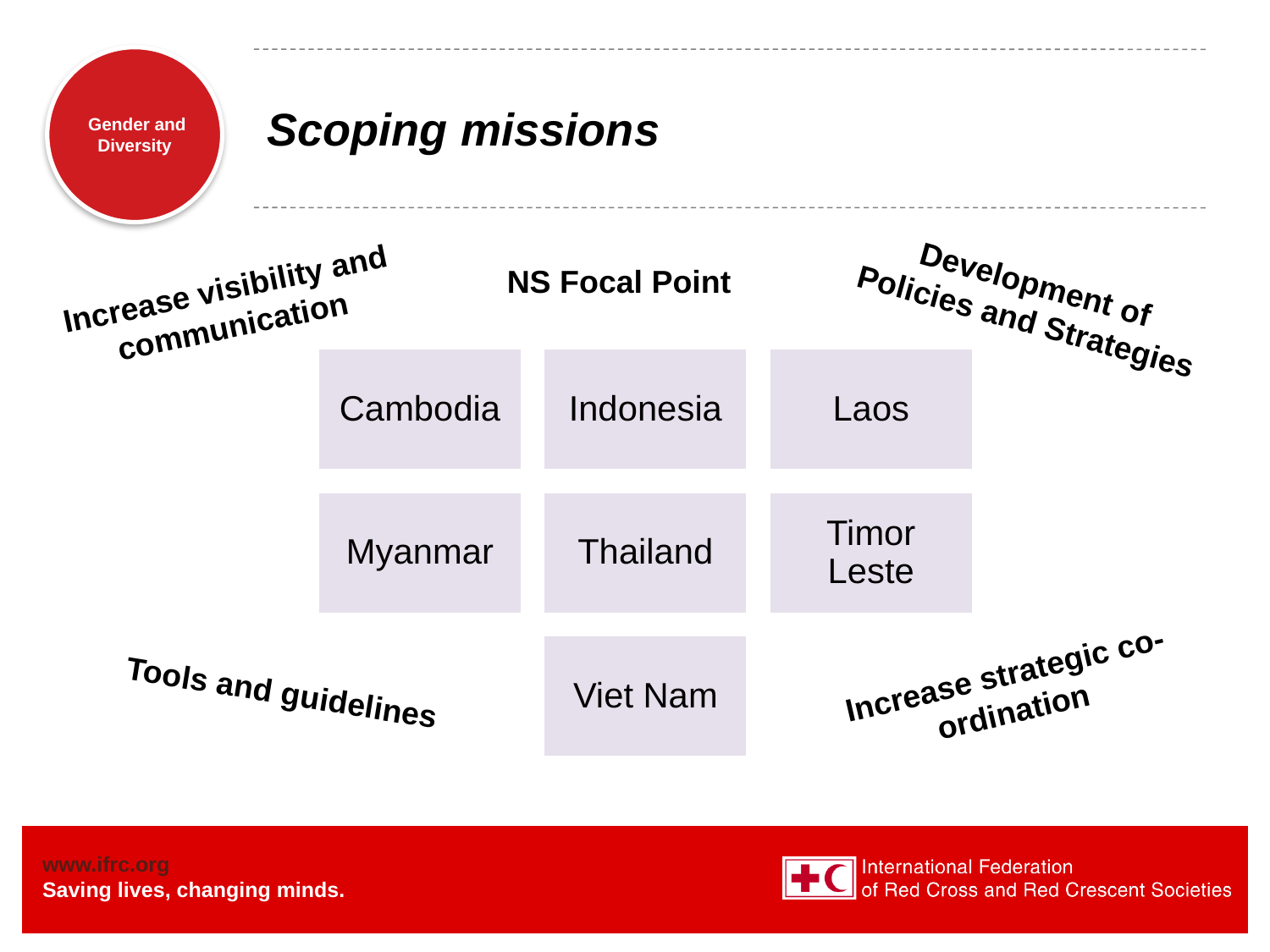

# Scoping missions
NS Focal Point
Development of Policies and Strategies
Increase visibility and communication
Cambodia
Indonesia
Laos
Myanmar
Thailand
Timor Leste
Viet Nam
Increase strategic co-ordination
Tools and guidelines